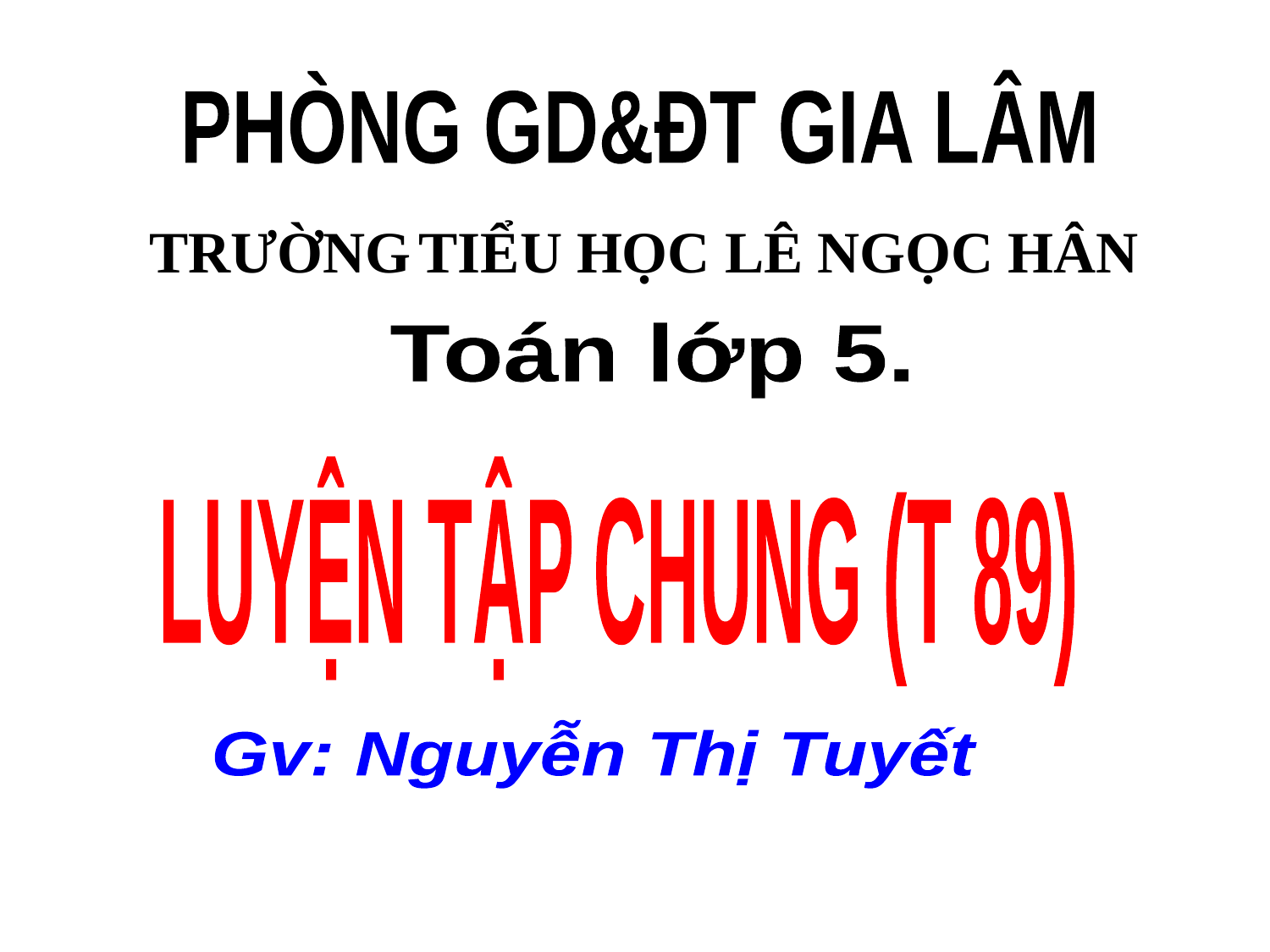

PHÒNG GD&ĐT GIA LÂM
TRƯỜNG TIỂU HỌC LÊ NGỌC HÂN
Toán lớp 5.
LUYỆN TẬP CHUNG (T 89)
Gv: Nguyễn Thị Tuyết